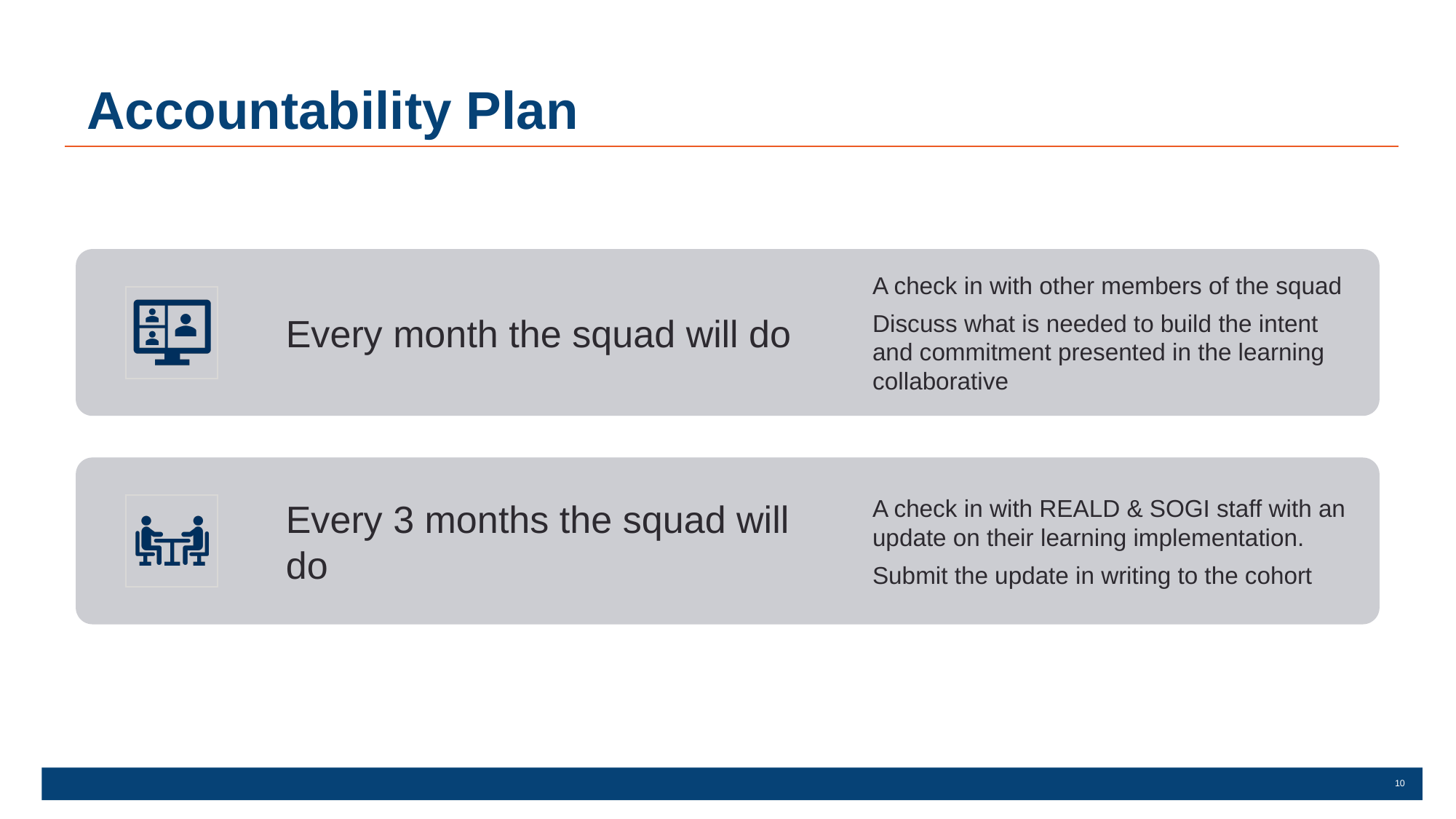

# Accountability Plan
Every month the squad will do
A check in with other members of the squad
Discuss what is needed to build the intent and commitment presented in the learning collaborative
Every 3 months the squad will do
A check in with REALD & SOGI staff with an update on their learning implementation.
Submit the update in writing to the cohort
10